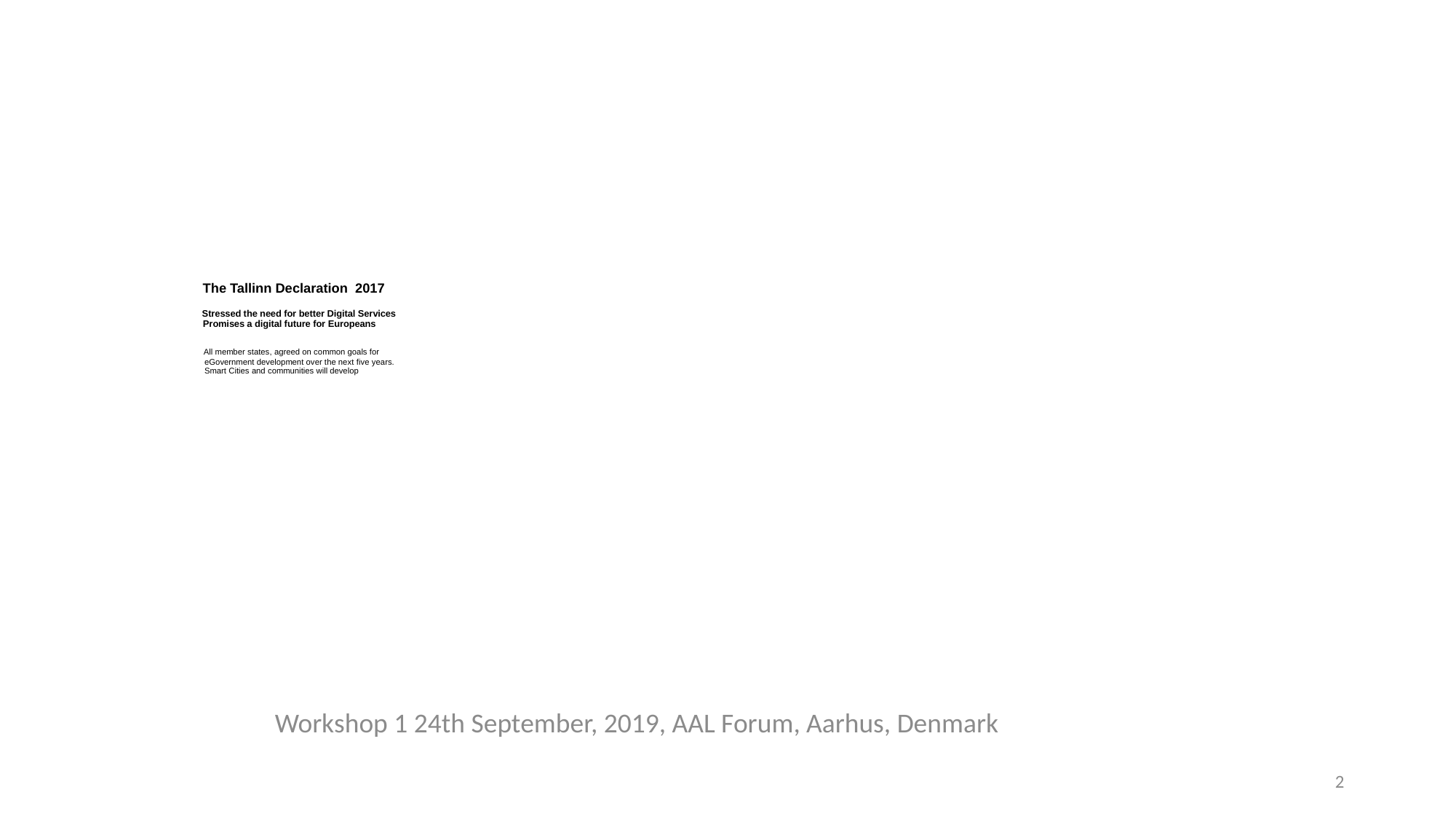

# The Tallinn Declaration  2017 Stressed the need for better Digital Services Promises a digital future for Europeans All member states, agreed on common goals for eGovernment development over the next five years. Smart Cities and communities will develop

Workshop 1 24th September, 2019, AAL Forum, Aarhus, Denmark
2